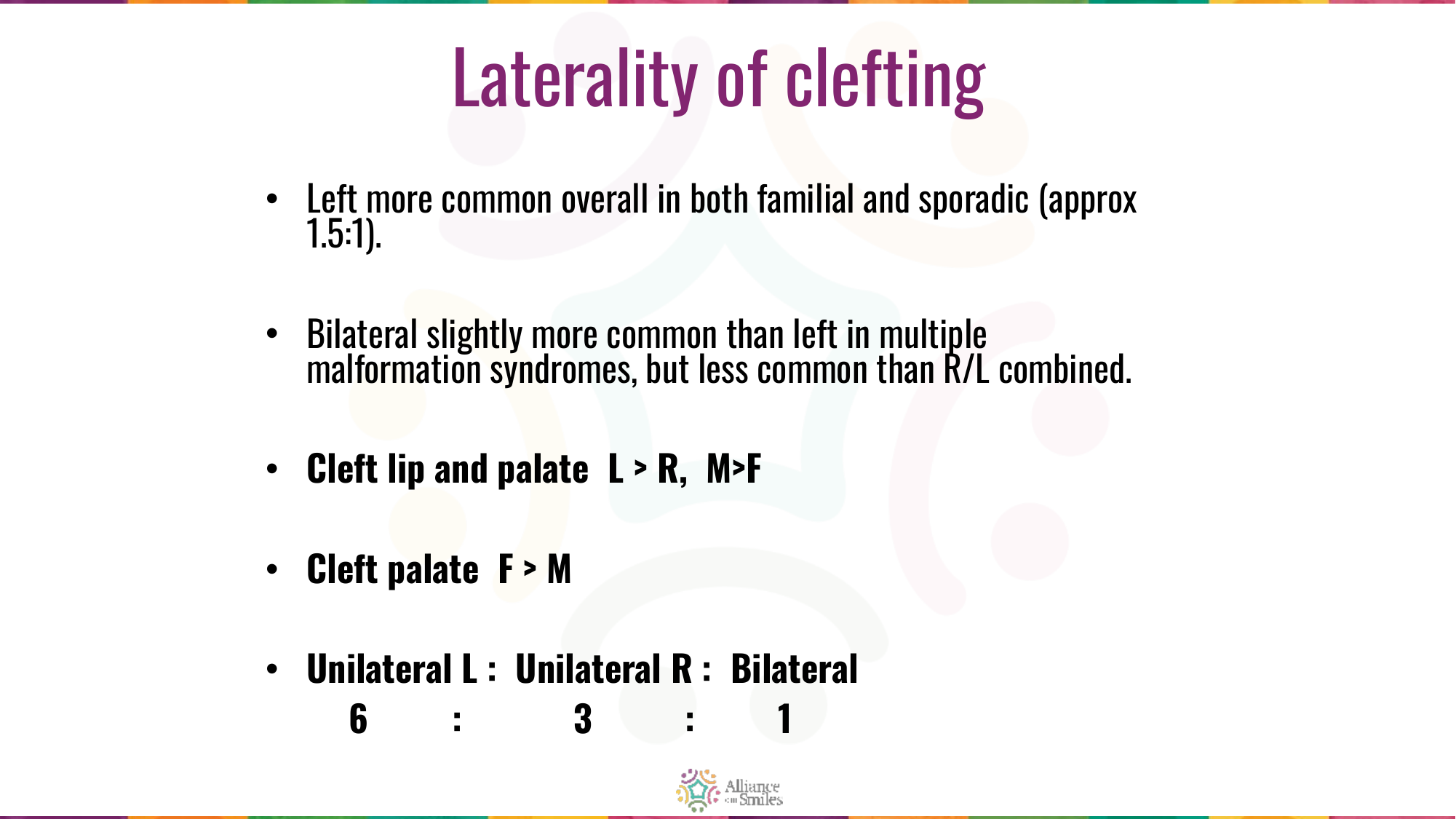

# Laterality of clefting
Left more common overall in both familial and sporadic (approx 1.5:1).

Bilateral slightly more common than left in multiple malformation syndromes, but less common than R/L combined.

Cleft lip and palate  L > R,  M>F

Cleft palate  F > M

Unilateral L :  Unilateral R :  Bilateral
         6         :            3          :         1